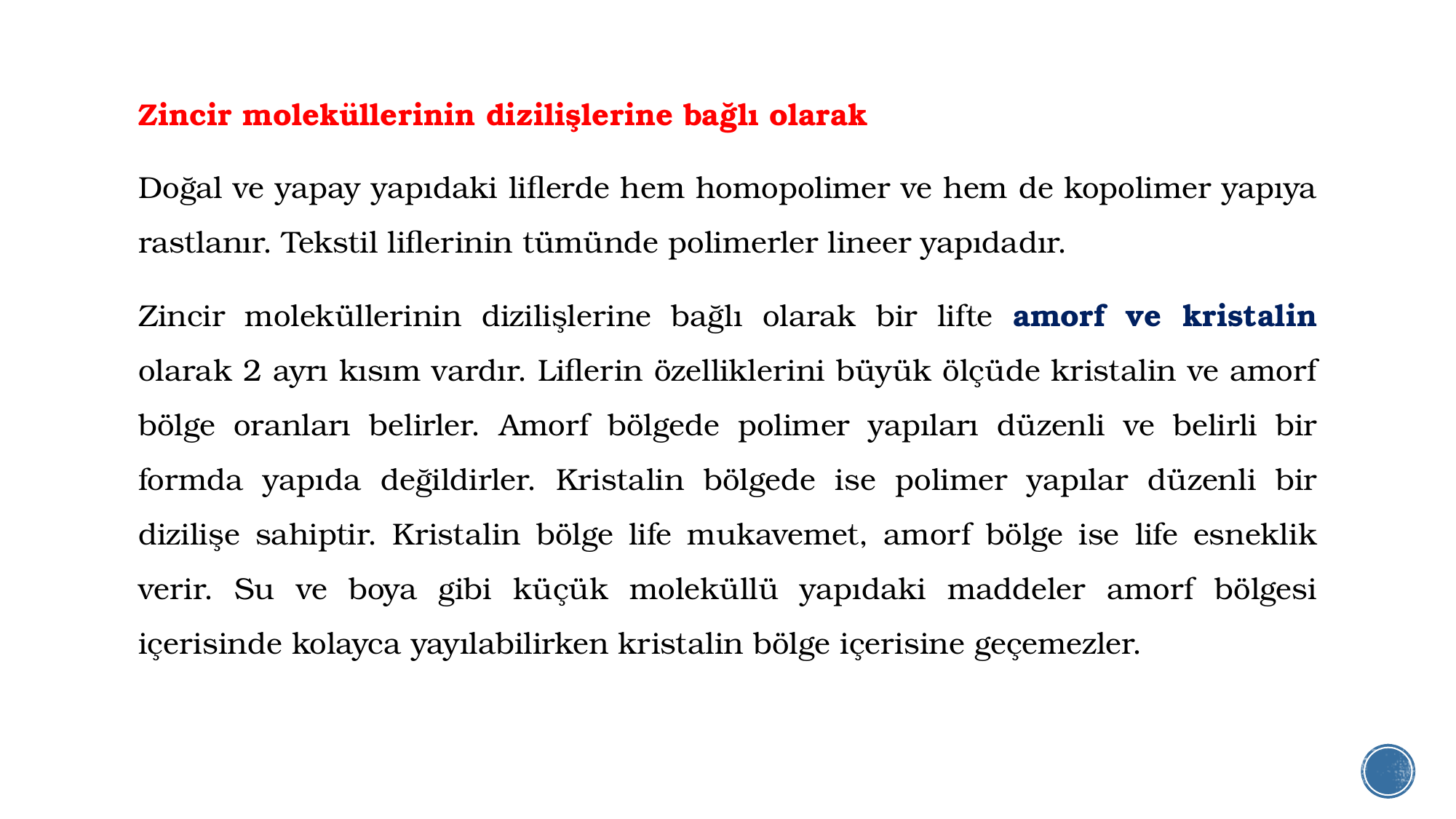

Zincir moleküllerinin dizilişlerine bağlı olarak
Doğal ve yapay yapıdaki liflerde hem homopolimer ve hem de kopolimer yapıya rastlanır. Tekstil liflerinin tümünde polimerler lineer yapıdadır.
Zincir moleküllerinin dizilişlerine bağlı olarak bir lifte amorf ve kristalin olarak 2 ayrı kısım vardır. Liflerin özelliklerini büyük ölçüde kristalin ve amorf bölge oranları belirler. Amorf bölgede polimer yapıları düzenli ve belirli bir formda yapıda değildirler. Kristalin bölgede ise polimer yapılar düzenli bir dizilişe sahiptir. Kristalin bölge life mukavemet, amorf bölge ise life esneklik verir. Su ve boya gibi küçük moleküllü yapıdaki maddeler amorf bölgesi içerisinde kolayca yayılabilirken kristalin bölge içerisine geçemezler.